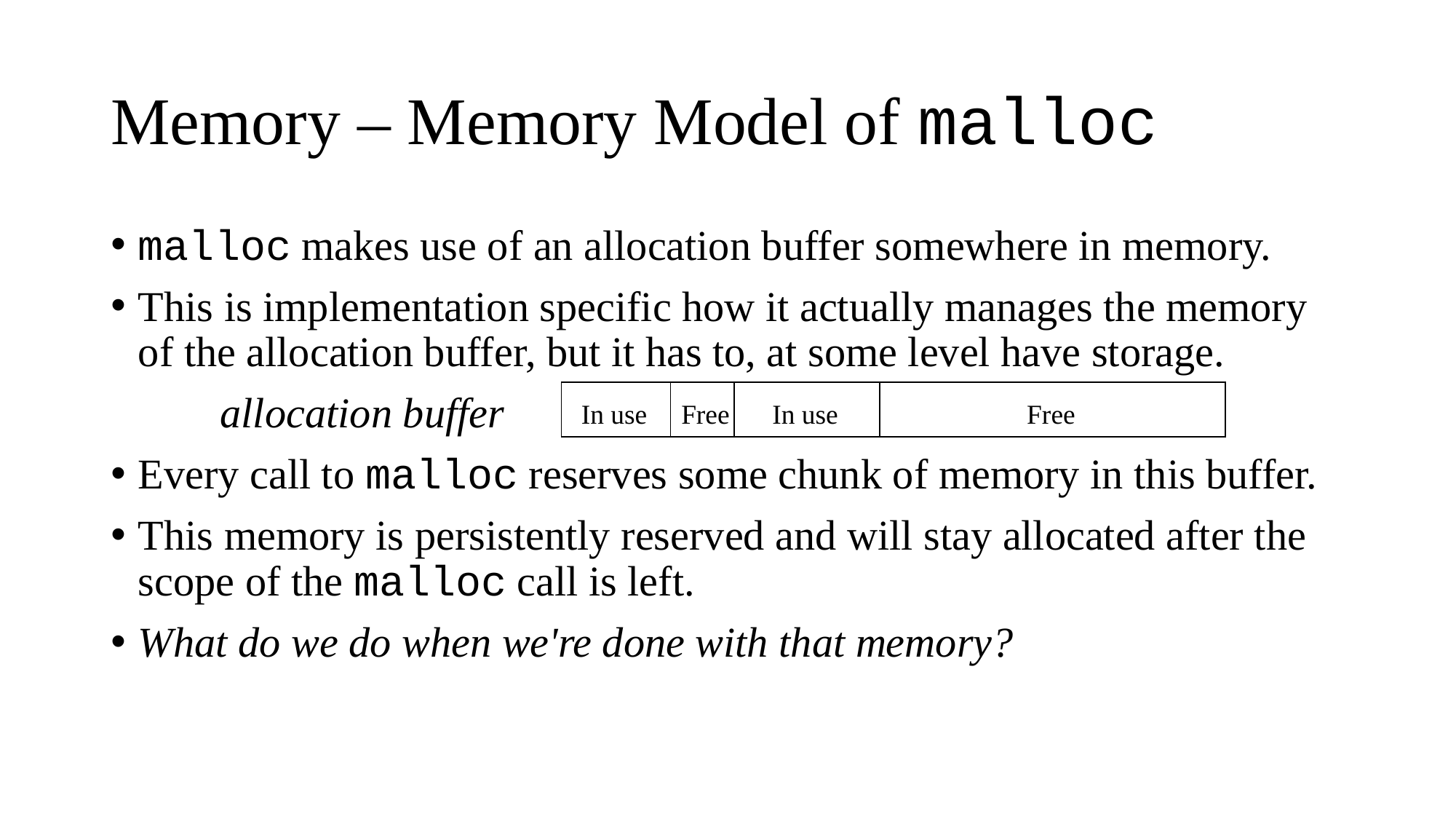

# Memory – Memory Model of malloc
malloc makes use of an allocation buffer somewhere in memory.
This is implementation specific how it actually manages the memory of the allocation buffer, but it has to, at some level have storage.
	allocation buffer
Every call to malloc reserves some chunk of memory in this buffer.
This memory is persistently reserved and will stay allocated after the scope of the malloc call is left.
What do we do when we're done with that memory?

In use
Free
In use
Free